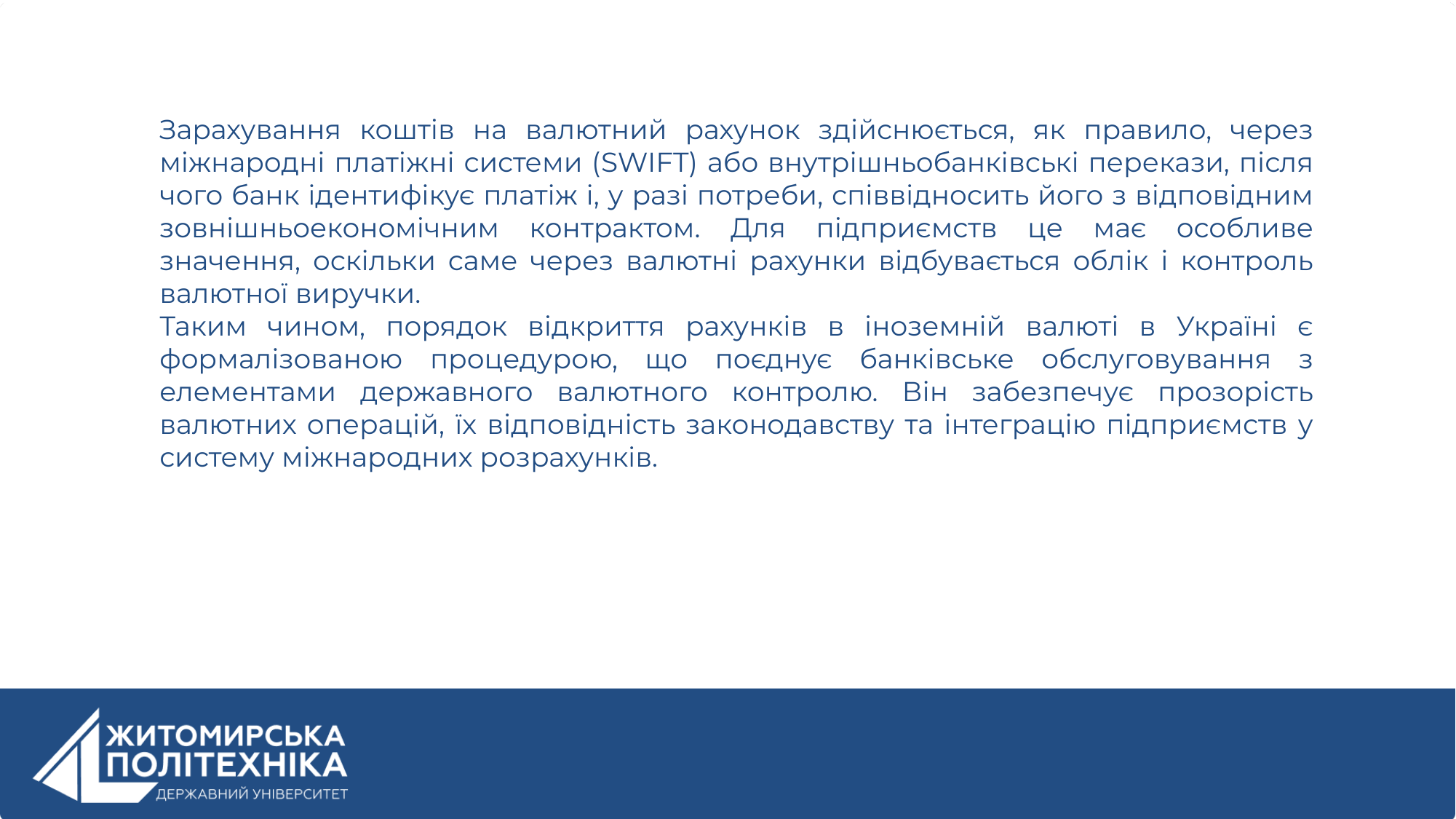

Зарахування коштів на валютний рахунок здійснюється, як правило, через міжнародні платіжні системи (SWIFT) або внутрішньобанківські перекази, після чого банк ідентифікує платіж і, у разі потреби, співвідносить його з відповідним зовнішньоекономічним контрактом. Для підприємств це має особливе значення, оскільки саме через валютні рахунки відбувається облік і контроль валютної виручки.
Таким чином, порядок відкриття рахунків в іноземній валюті в Україні є формалізованою процедурою, що поєднує банківське обслуговування з елементами державного валютного контролю. Він забезпечує прозорість валютних операцій, їх відповідність законодавству та інтеграцію підприємств у систему міжнародних розрахунків.